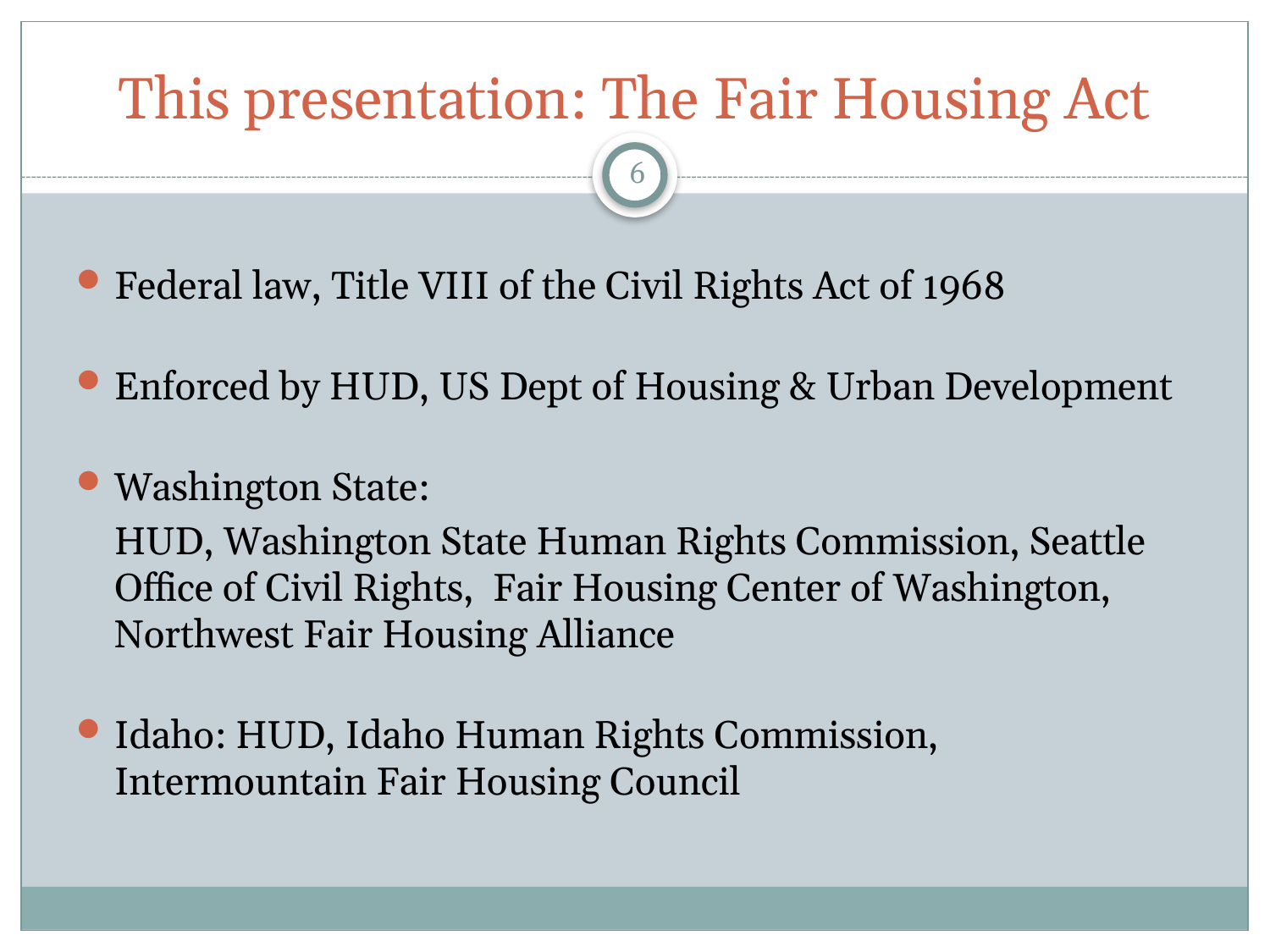

# This presentation: The Fair Housing Act
6
Federal law, Title VIII of the Civil Rights Act of 1968
Enforced by HUD, US Dept of Housing & Urban Development
Washington State:
	HUD, Washington State Human Rights Commission, Seattle Office of Civil Rights,  Fair Housing Center of Washington, Northwest Fair Housing Alliance
Idaho: HUD, Idaho Human Rights Commission, Intermountain Fair Housing Council